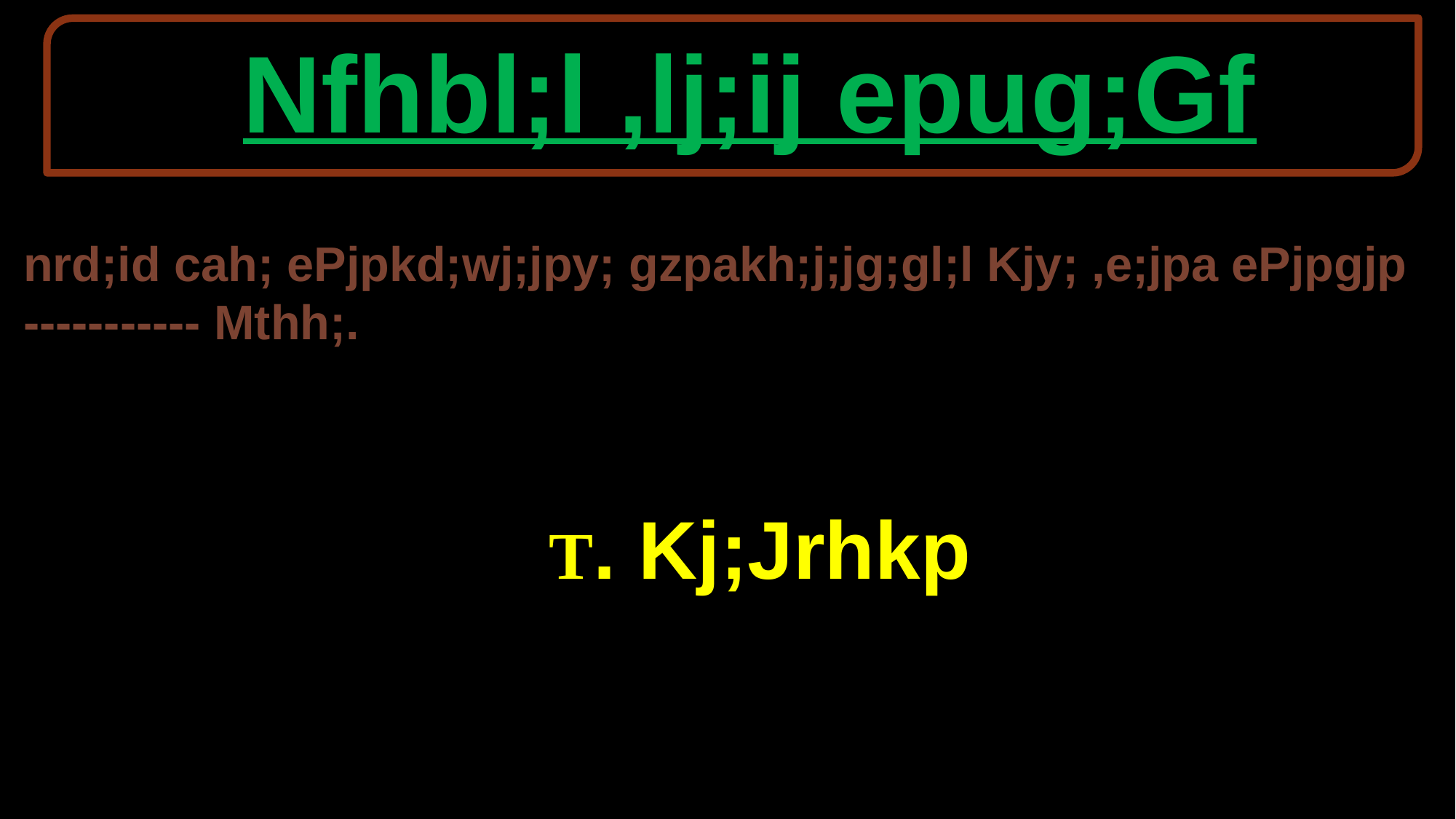

Nfhbl;l ,lj;ij epug;Gf
nrd;id cah; ePjpkd;wj;jpy; gzpakh;j;jg;gl;l Kjy; ,e;jpa ePjpgjp ----------- Mthh;.
T. Kj;Jrhkp